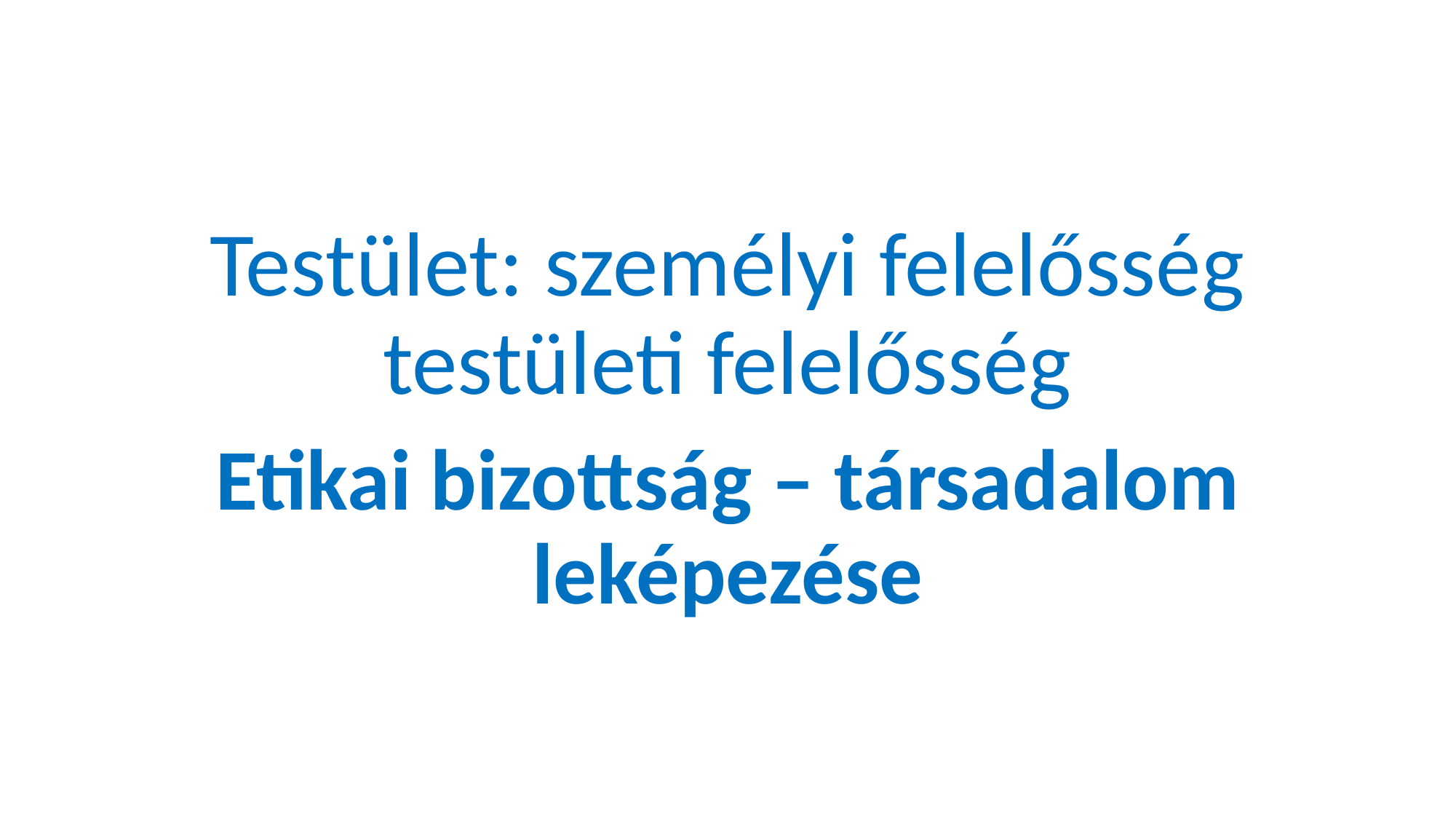

# Testület: személyi felelősség testületi felelősség
Etikai bizottság – társadalom leképezése